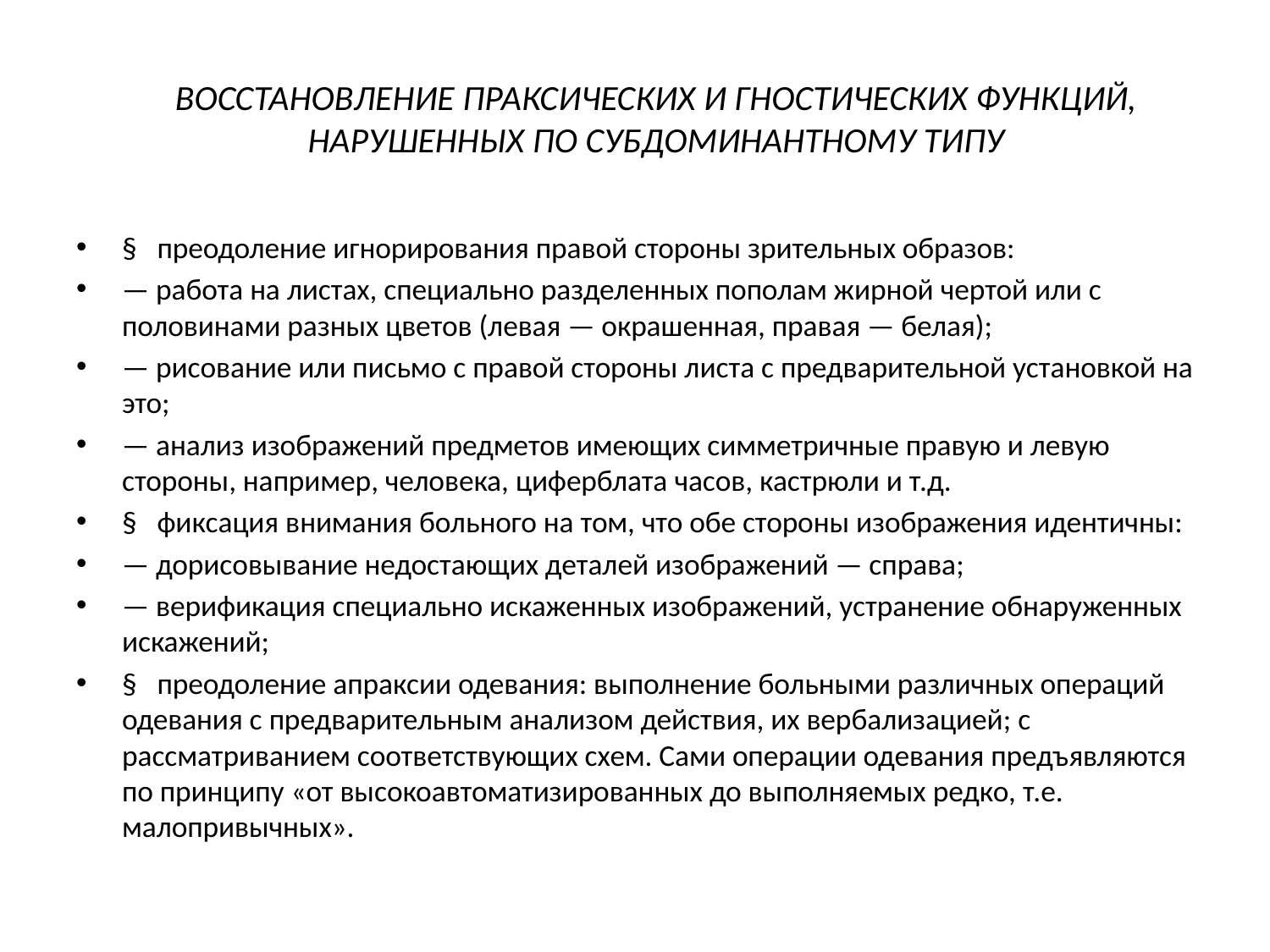

#
ВОССТАНОВЛЕНИЕ ПРАКСИЧЕСКИХ И ГНОСТИЧЕСКИХ ФУНКЦИЙ, НАРУШЕННЫХ ПО СУБДОМИНАНТНОМУ ТИПУ
§   преодоление игнорирования правой стороны зрительных образов:
— работа на листах, специально разделенных пополам жирной чертой или с половинами разных цветов (левая — окрашенная, правая — белая);
— рисование или письмо с правой стороны листа с предварительной установкой на это;
— анализ изображений предметов имеющих симметричные правую и левую стороны, например, человека, циферблата часов, кастрюли и т.д.
§   фиксация внимания больного на том, что обе стороны изображения идентичны:
— дорисовывание недостающих деталей изображений — справа;
— верификация специально искаженных изображений, устранение обнаруженных искажений;
§   преодоление апраксии одевания: выполнение больными различных операций одевания с предварительным анализом действия, их вербализацией; с рассматриванием соответствующих схем. Сами операции одевания предъявляются по принципу «от высокоавтоматизированных до выполняемых редко, т.е. малопривычных».